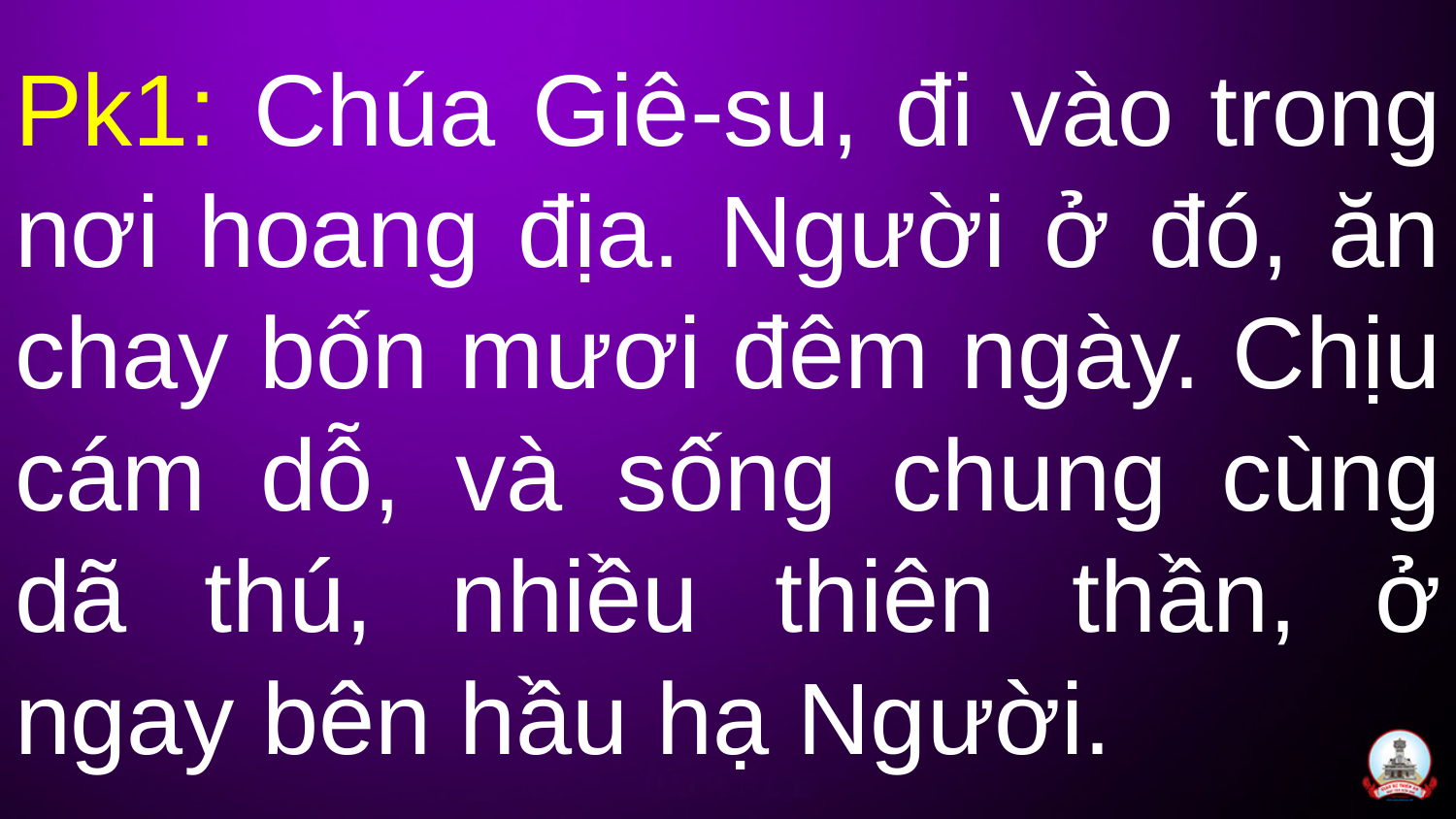

# Pk1: Chúa Giê-su, đi vào trong nơi hoang địa. Người ở đó, ăn chay bốn mươi đêm ngày. Chịu cám dỗ, và sống chung cùng dã thú, nhiều thiên thần, ở ngay bên hầu hạ Người.